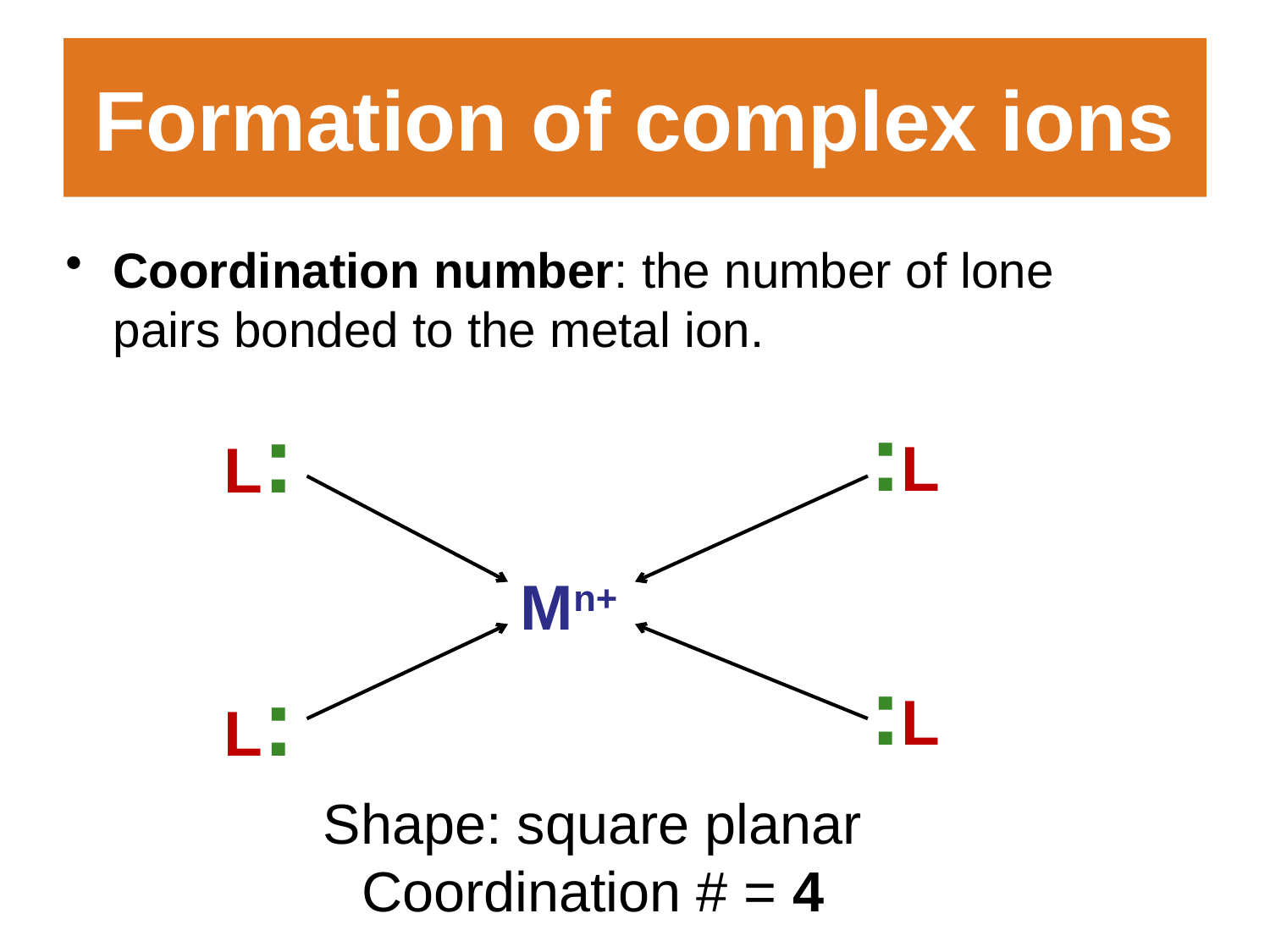

# Formation of complex ions
Coordination number: the number of lone pairs bonded to the metal ion.

:L
L:
Mn+
:L
L:
Shape: square planar
Coordination # = 4